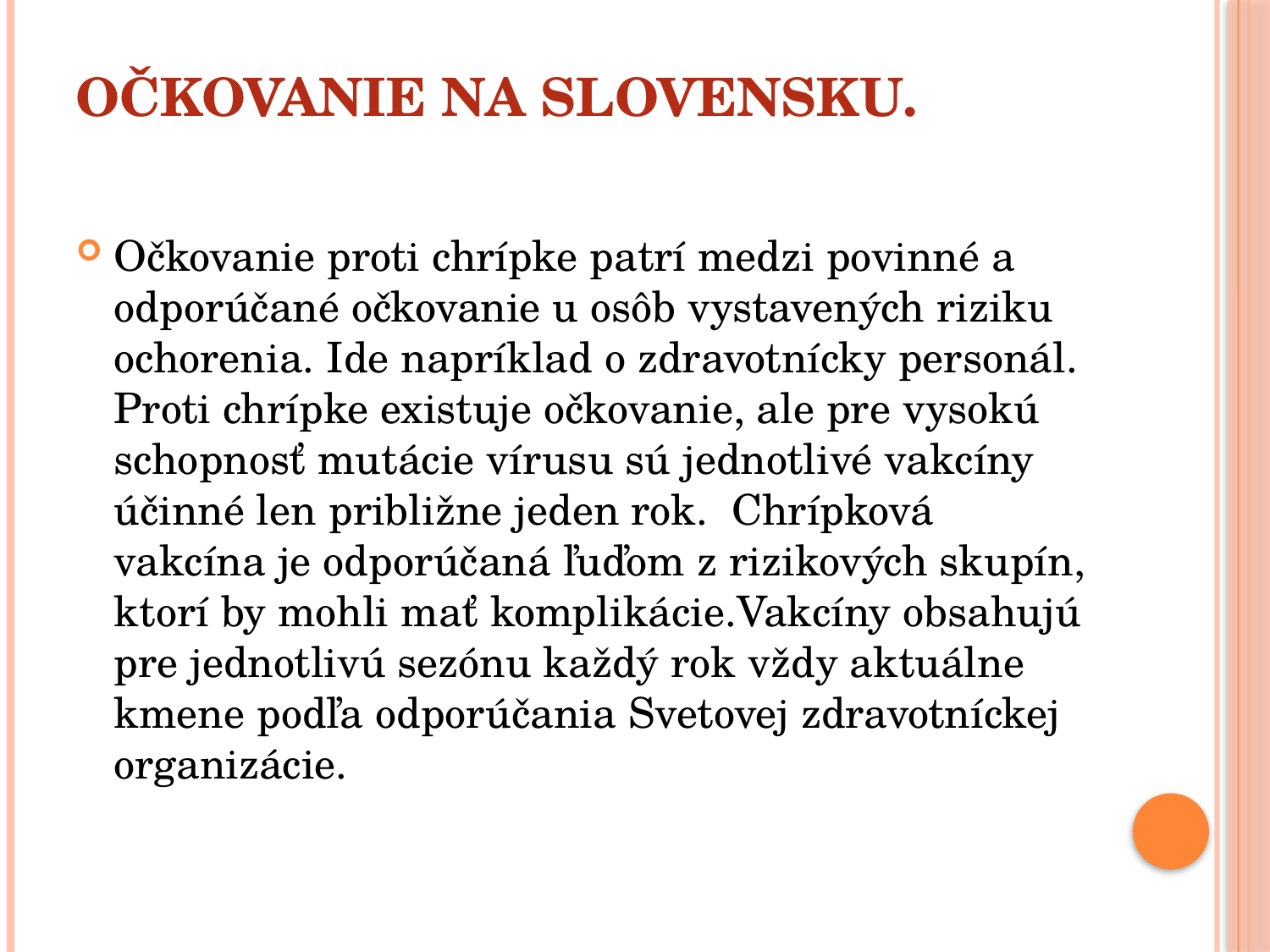

# Očkovanie na Slovensku.
Očkovanie proti chrípke patrí medzi povinné a odporúčané očkovanie u osôb vystavených riziku ochorenia. Ide napríklad o zdravotnícky personál. Proti chrípke existuje očkovanie, ale pre vysokú schopnosť mutácie vírusu sú jednotlivé vakcíny účinné len približne jeden rok.  Chrípková vakcína je odporúčaná ľuďom z rizikových skupín, ktorí by mohli mať komplikácie.Vakcíny obsahujú pre jednotlivú sezónu každý rok vždy aktuálne kmene podľa odporúčania Svetovej zdravotníckej organizácie.